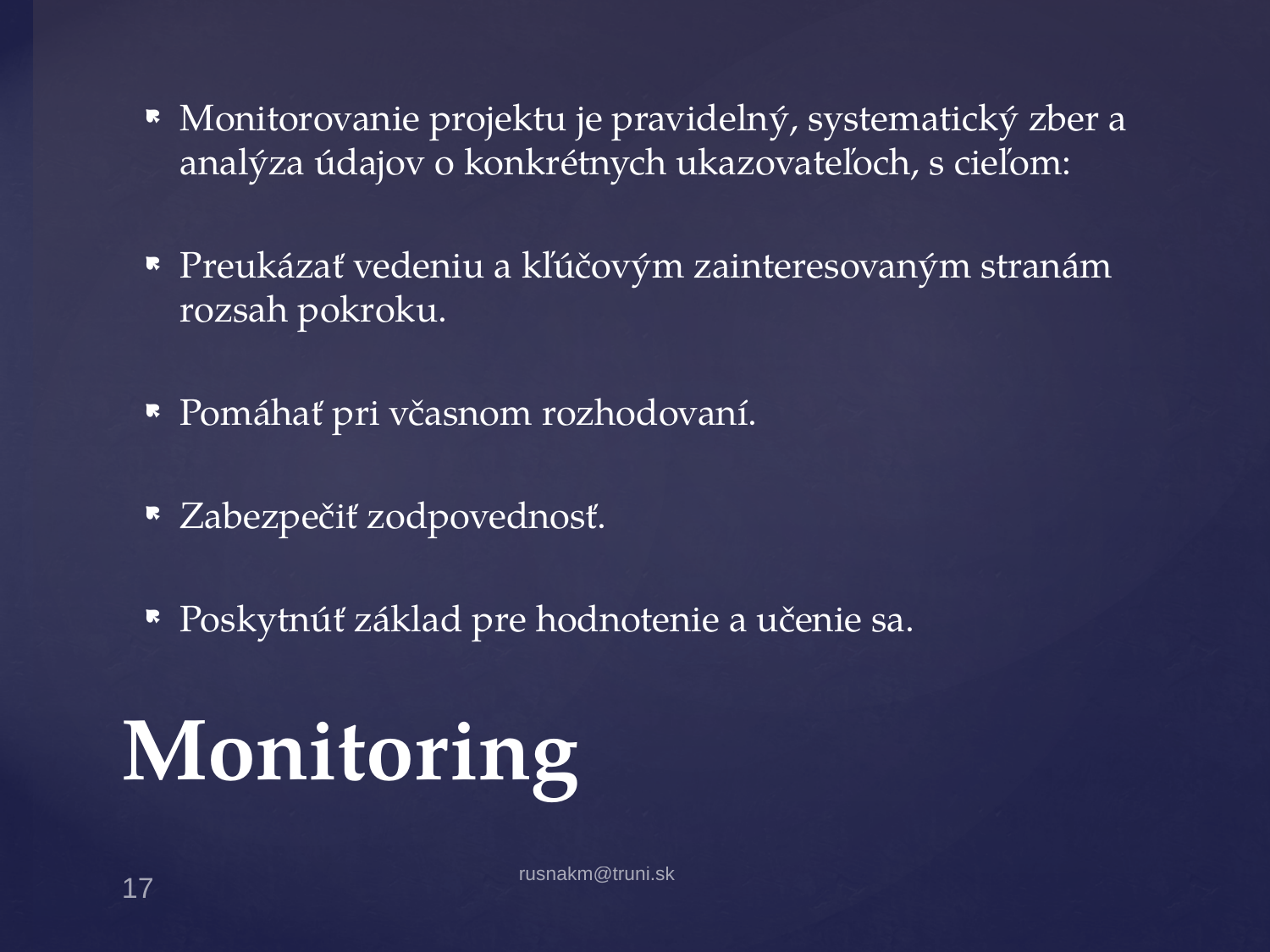

Monitorovanie projektu je pravidelný, systematický zber a analýza údajov o konkrétnych ukazovateľoch, s cieľom:

Preukázať vedeniu a kľúčovým zainteresovaným stranám rozsah pokroku.

Pomáhať pri včasnom rozhodovaní.

Zabezpečiť zodpovednosť.

Poskytnúť základ pre hodnotenie a učenie sa.
# Monitoring
rusnakm@truni.sk
17